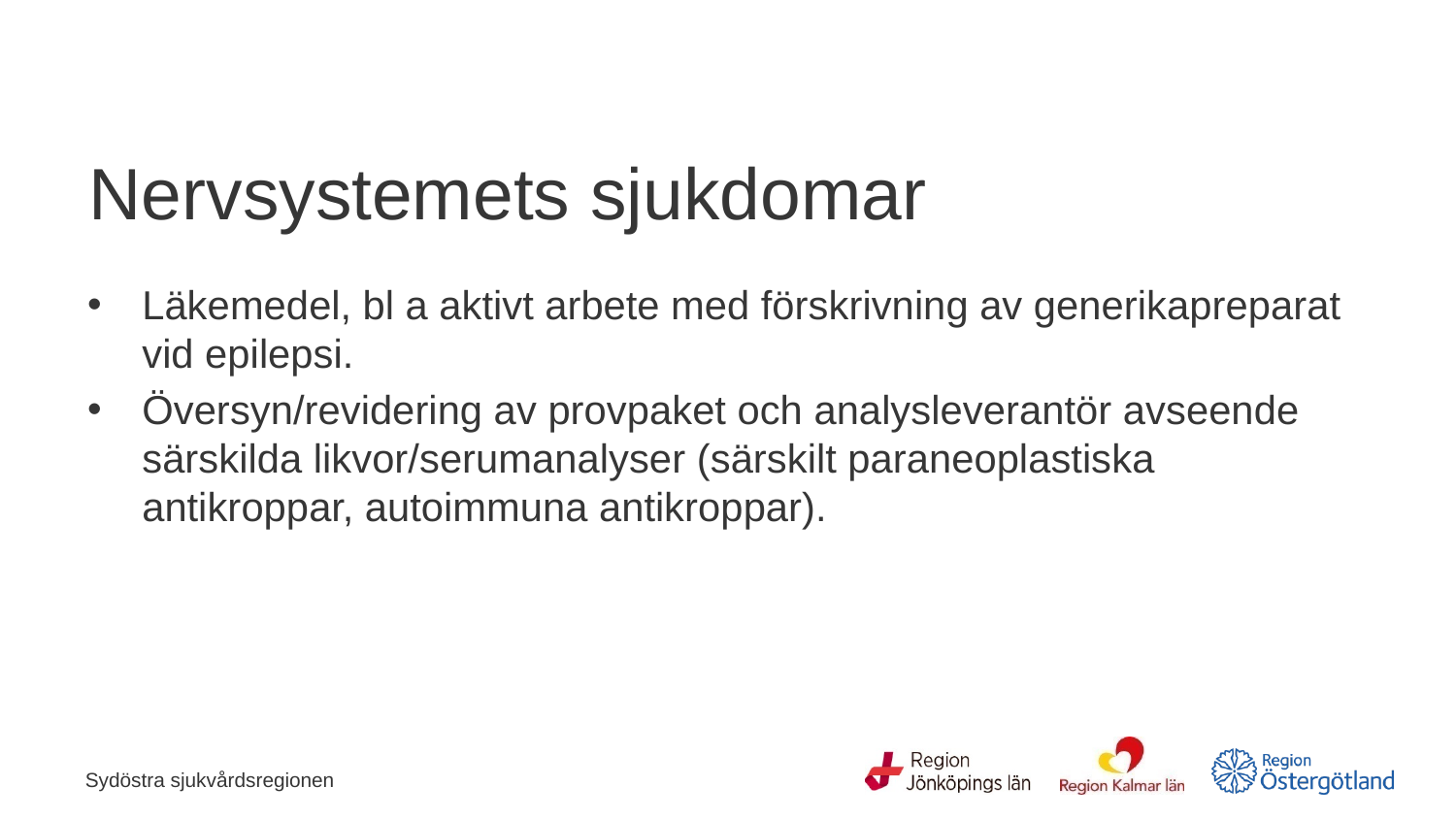

# Nervsystemets sjukdomar
Läkemedel, bl a aktivt arbete med förskrivning av generikapreparat vid epilepsi.
Översyn/revidering av provpaket och analysleverantör avseende särskilda likvor/serumanalyser (särskilt paraneoplastiska antikroppar, autoimmuna antikroppar).